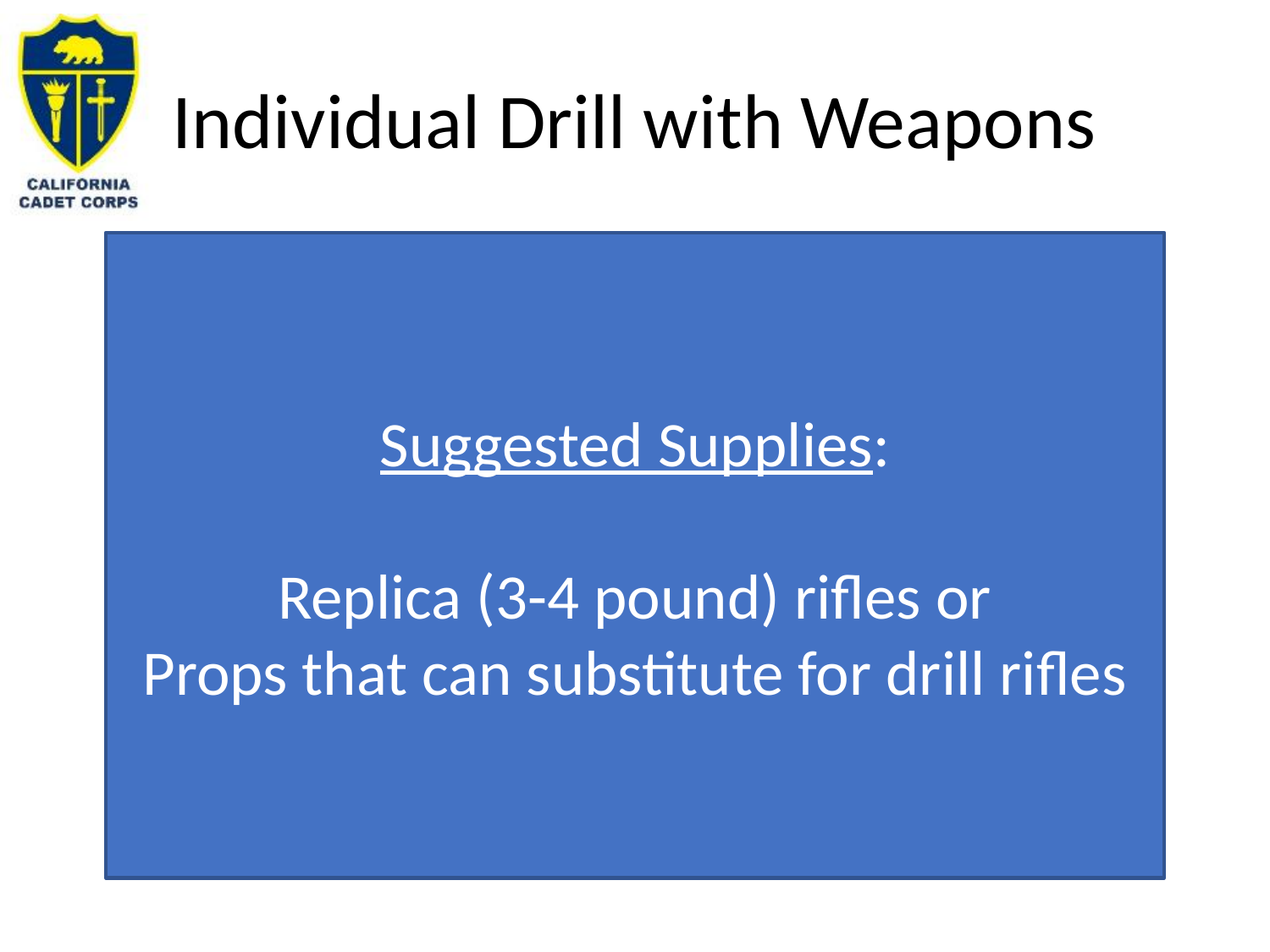

# Individual Drill with Weapons
Suggested Supplies:

Replica (3-4 pound) rifles or
Props that can substitute for drill rifles